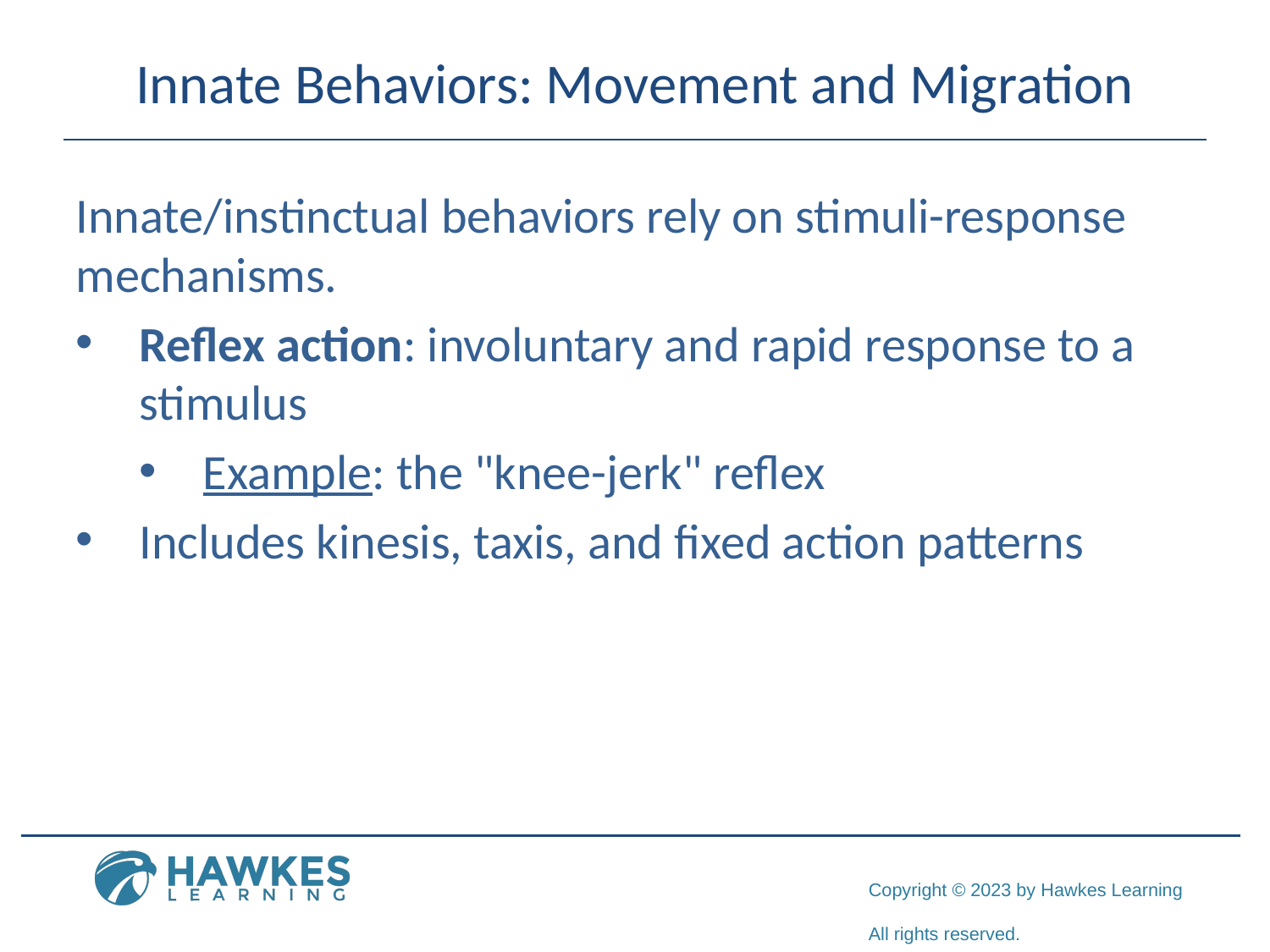

# Innate Behaviors: Movement and Migration
Innate/instinctual behaviors rely on stimuli-response mechanisms.
Reflex action: involuntary and rapid response to a stimulus
Example: the "knee-jerk" reflex
Includes kinesis, taxis, and fixed action patterns